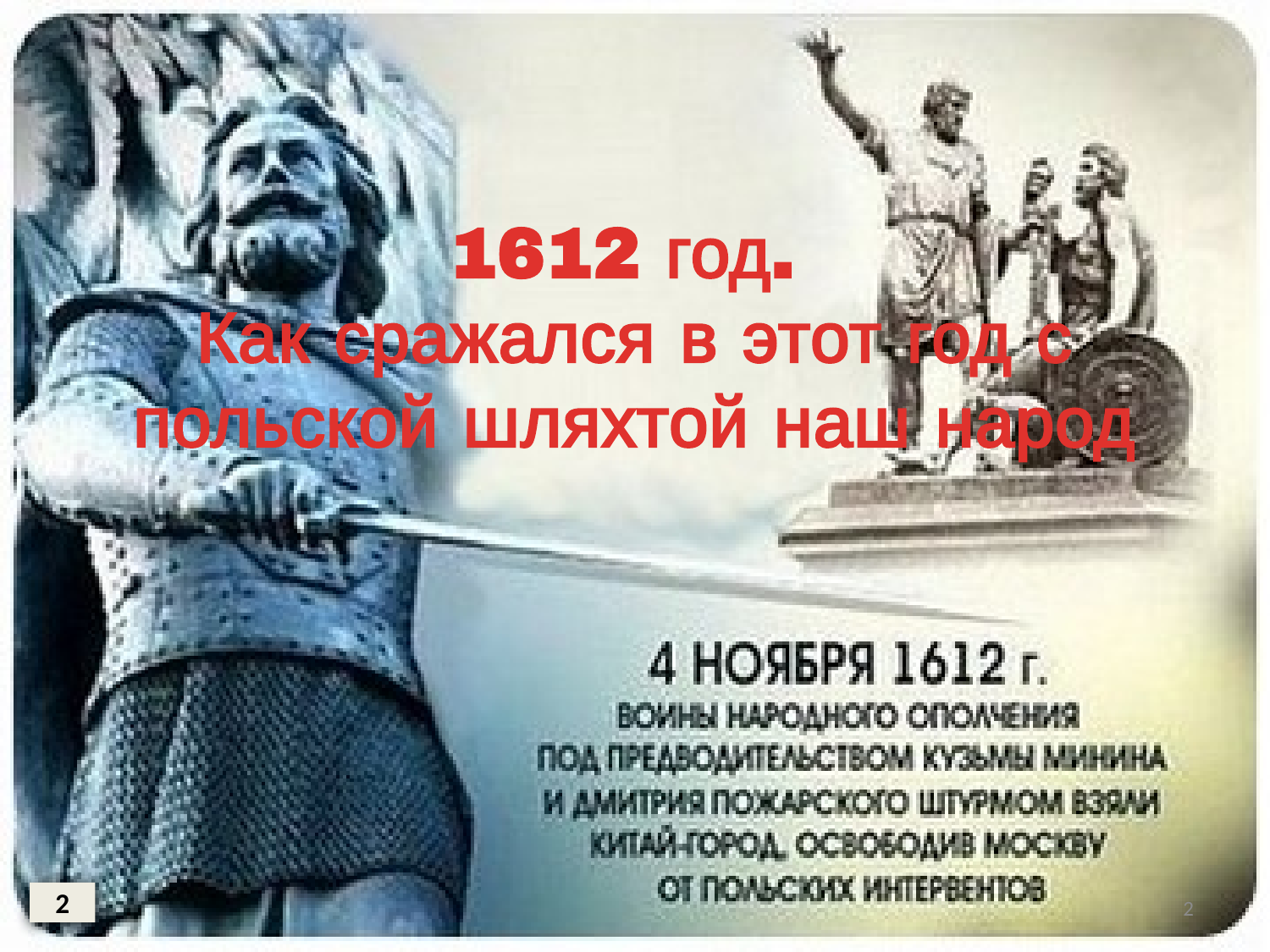

# 1612 год. Как сражался в этот год с польской шляхтой наш народ
2
2